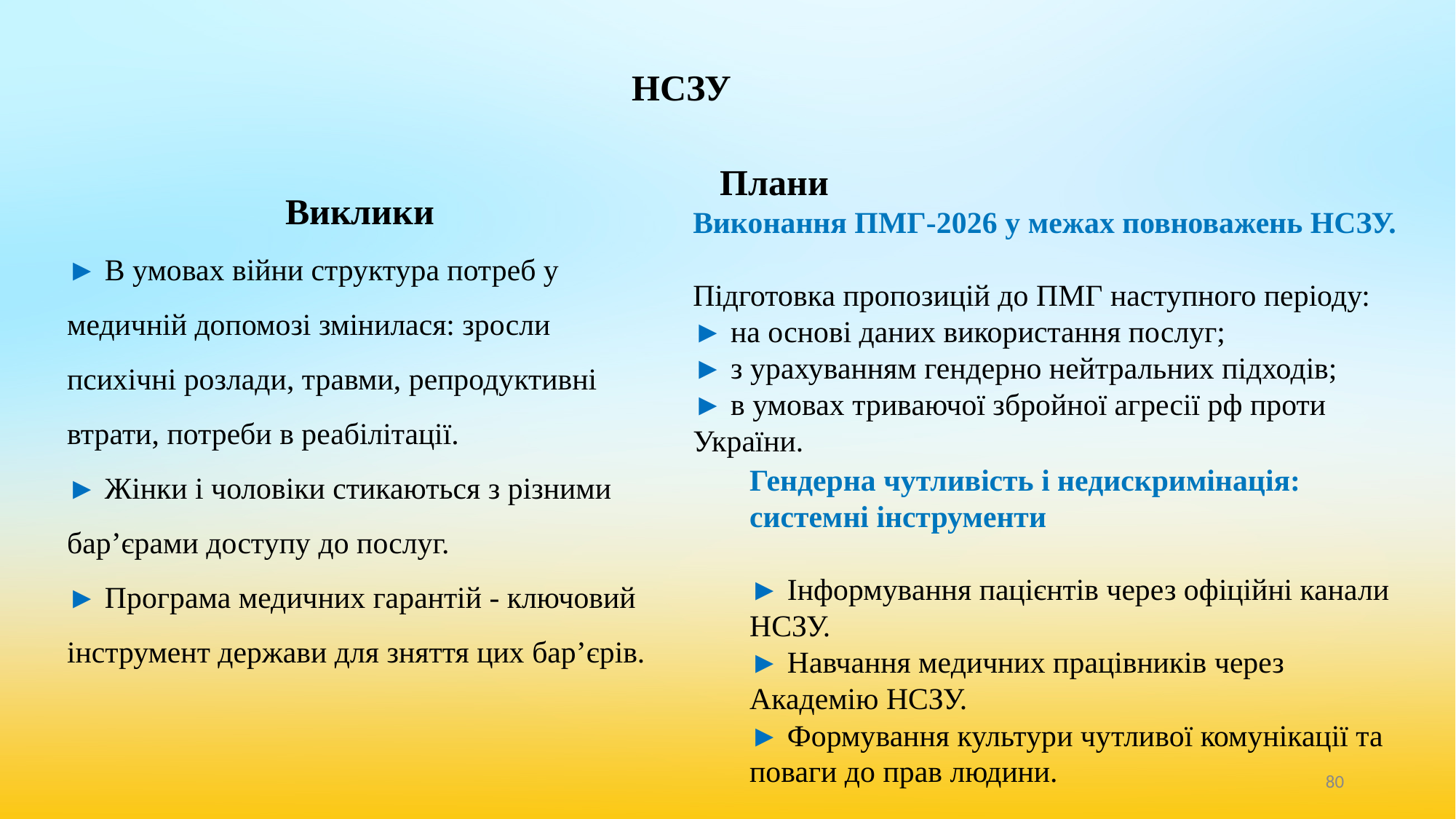

# НСЗУ

Плани
Виконання ПМГ-2026 у межах повноважень НСЗУ.

Підготовка пропозицій до ПМГ наступного періоду:
► на основі даних використання послуг;
► з урахуванням гендерно нейтральних підходів;
► в умовах триваючої збройної агресії рф проти України.

		Виклики
► В умовах війни структура потреб у медичній допомозі змінилася: зросли психічні розлади, травми, репродуктивні втрати, потреби в реабілітації.
► Жінки і чоловіки стикаються з різними бар’єрами доступу до послуг.
► Програма медичних гарантій - ключовий інструмент держави для зняття цих бар’єрів.
Гендерна чутливість і недискримінація:
системні інструменти

► Інформування пацієнтів через офіційні канали НСЗУ.
► Навчання медичних працівників через Академію НСЗУ.
► Формування культури чутливої комунікації та поваги до прав людини.

80